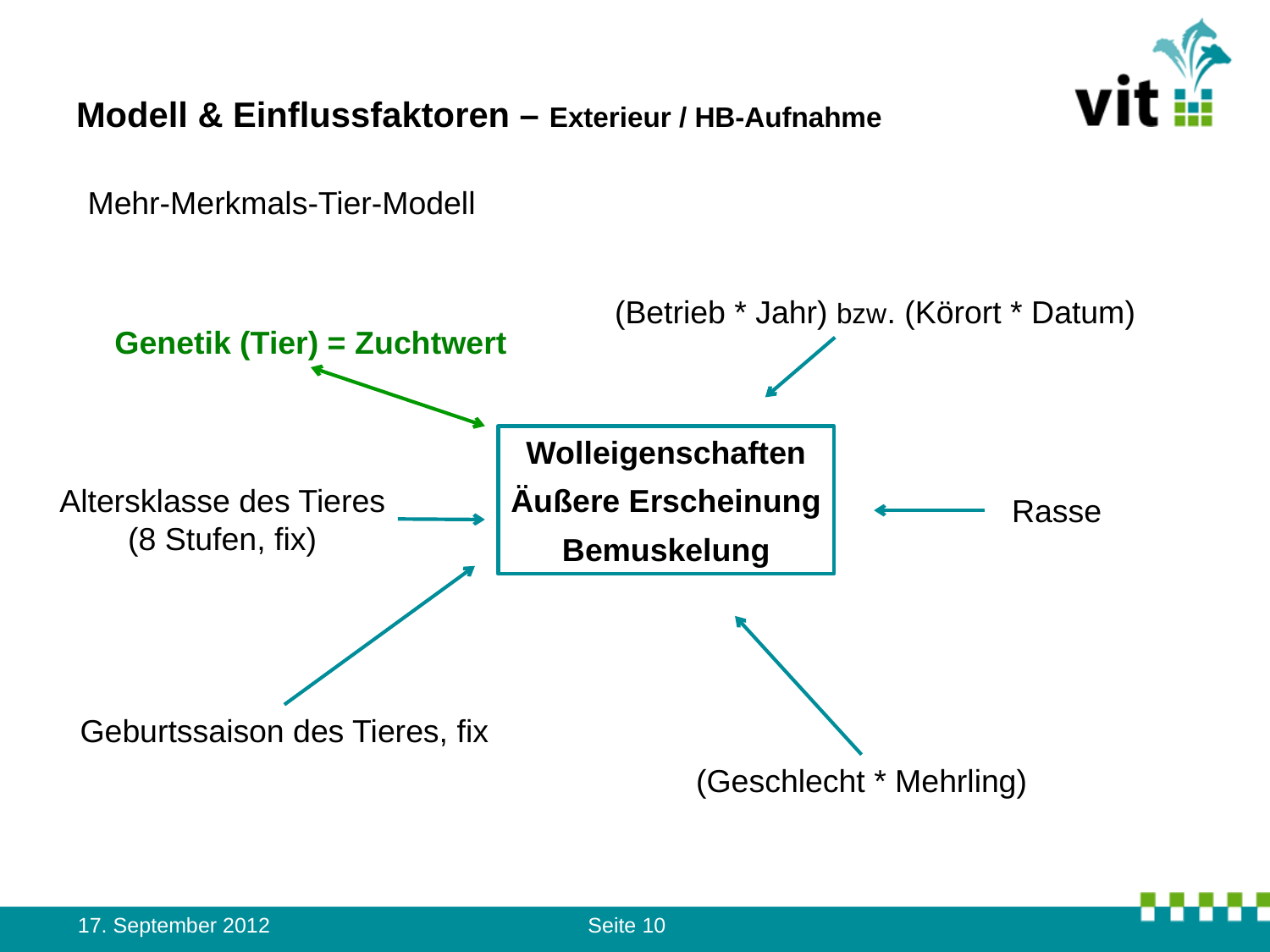

# Modell & Einflussfaktoren – Exterieur / HB-Aufnahme
Mehr-Merkmals-Tier-Modell

(Betrieb * Jahr) bzw. (Körort * Datum)
Genetik (Tier) = Zuchtwert
Wolleigenschaften
Äußere Erscheinung
Bemuskelung
Altersklasse des Tieres
(8 Stufen, fix)
Rasse
Geburtssaison des Tieres, fix
(Geschlecht * Mehrling)
17. September 2012
Seite 10